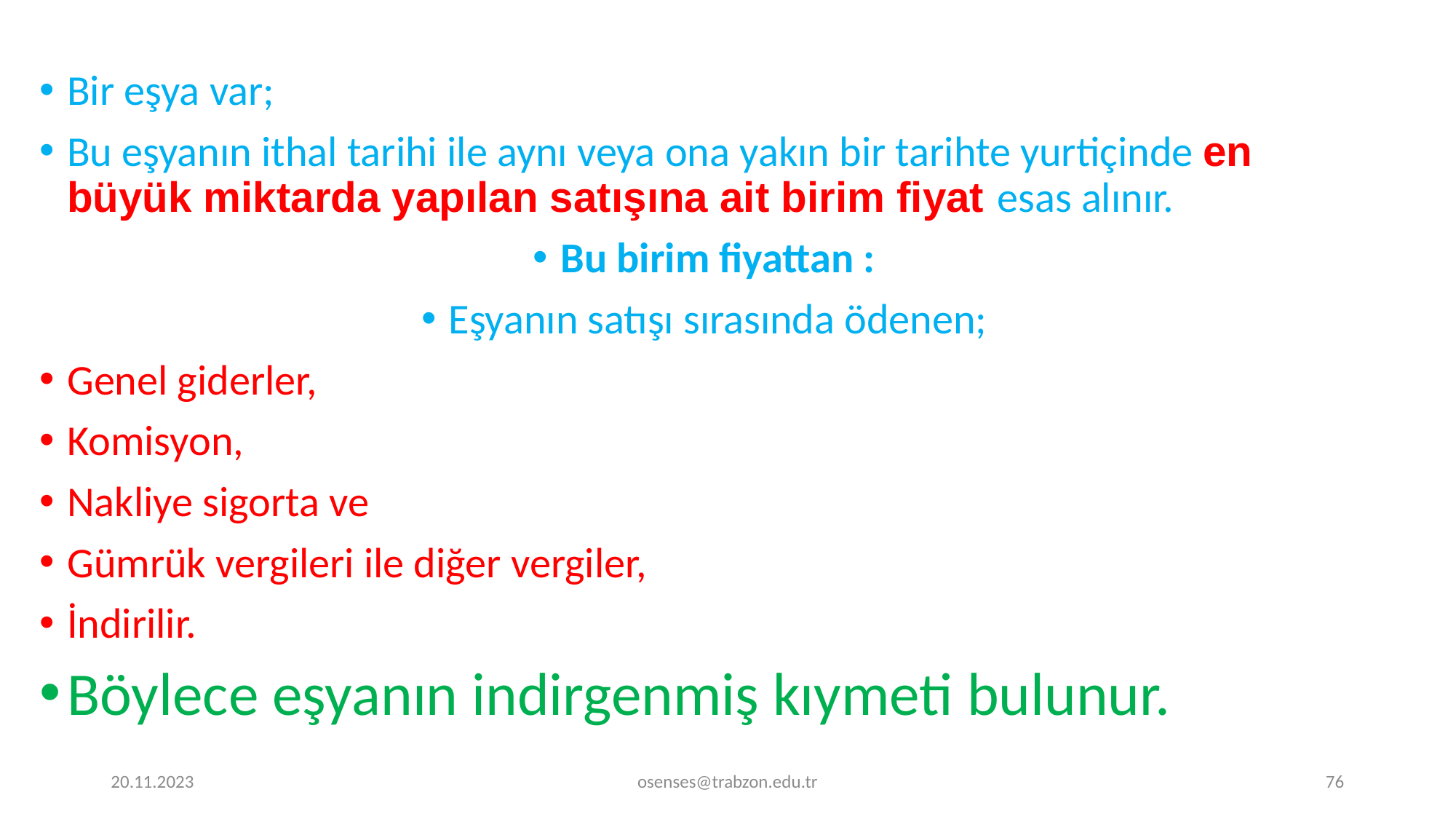

Bir eşya var;
Bu eşyanın ithal tarihi ile aynı veya ona yakın bir tarihte yurtiçinde en büyük miktarda yapılan satışına ait birim fiyat esas alınır.
Bu birim fiyattan :
Eşyanın satışı sırasında ödenen;
Genel giderler,
Komisyon,
Nakliye sigorta ve
Gümrük vergileri ile diğer vergiler,
İndirilir.
Böylece eşyanın indirgenmiş kıymeti bulunur.
20.11.2023
osenses@trabzon.edu.tr
76